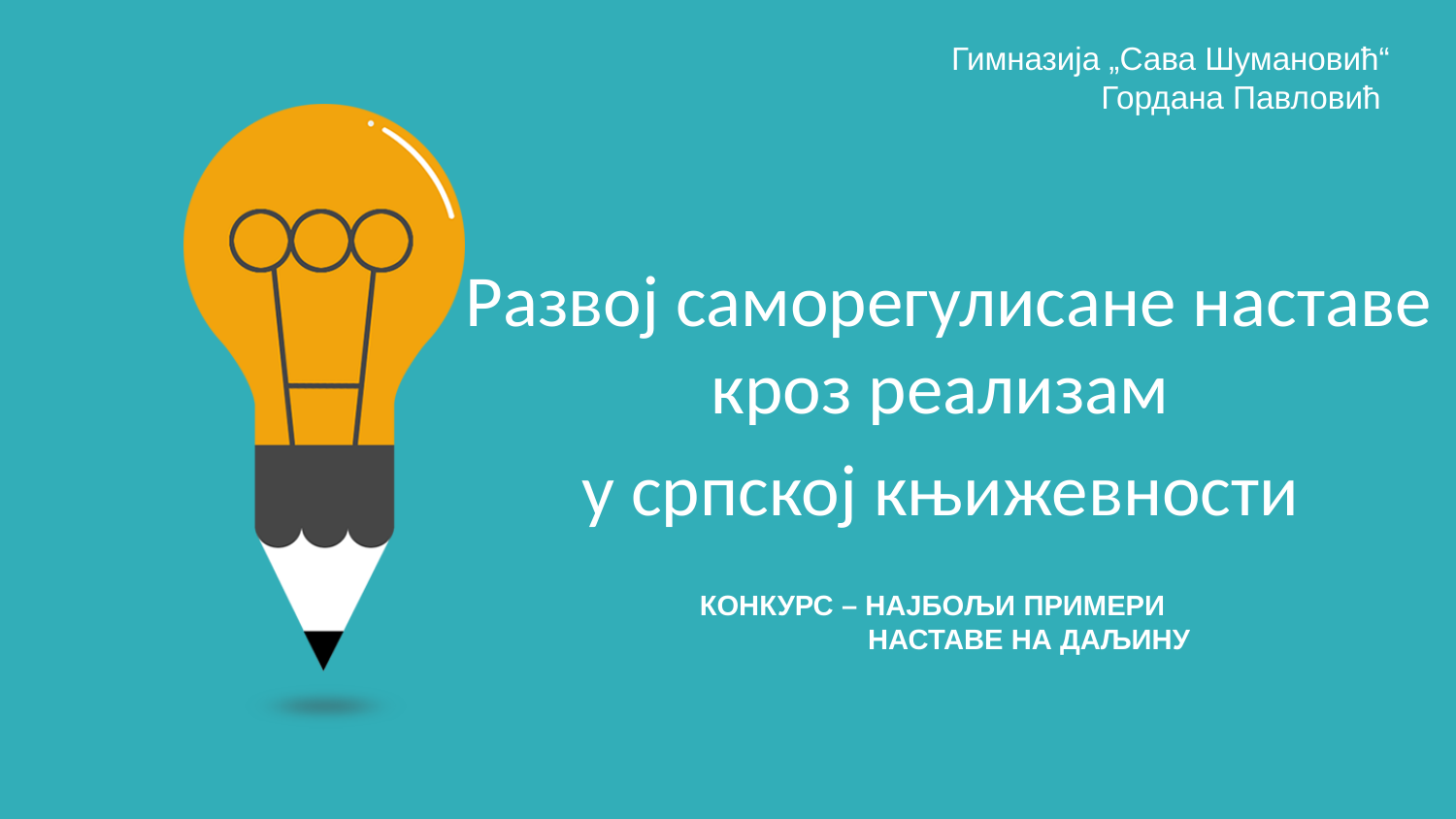

Гимназија „Сава Шумановић“
Гордана Павловић
Развој саморегулисане наставе кроз реализам
у српској књижевности
         КОНКУРС – НАЈБОЉИ ПРИМЕРИ
                              НАСТАВЕ НА ДАЉИНУ